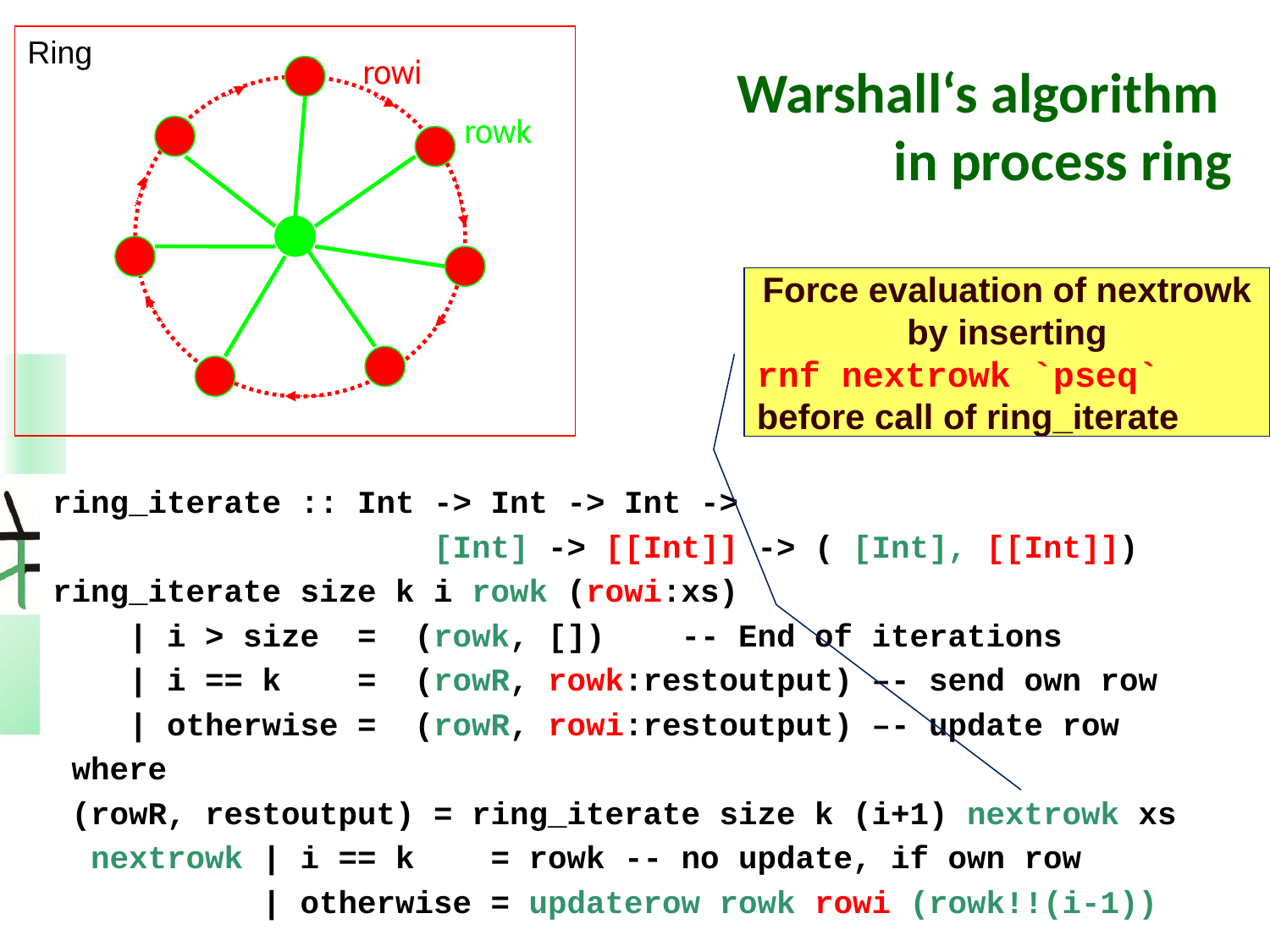

Ring

# Warshall‘s algorithm in process ring
rowi

rowk

Force evaluation of nextrowk by inserting
rnf nextrowk `pseq`
before call of ring_iterate

ring_iterate :: Int -> Int -> Int ->
			[Int] -> [[Int]] -> ( [Int], [[Int]])
ring_iterate size k i rowk (rowi:xs)
    | i > size  =  (rowk, [])    -- End of iterations
    | i == k    =  (rowR, rowk:restoutput) –- send own row
    | otherwise =  (rowR, rowi:restoutput) –- update row
 where
 (rowR, restoutput) = ring_iterate size k (i+1) nextrowk xs
  nextrowk | i == k    = rowk -- no update, if own row
           | otherwise = updaterow rowk rowi (rowk!!(i-1))
66